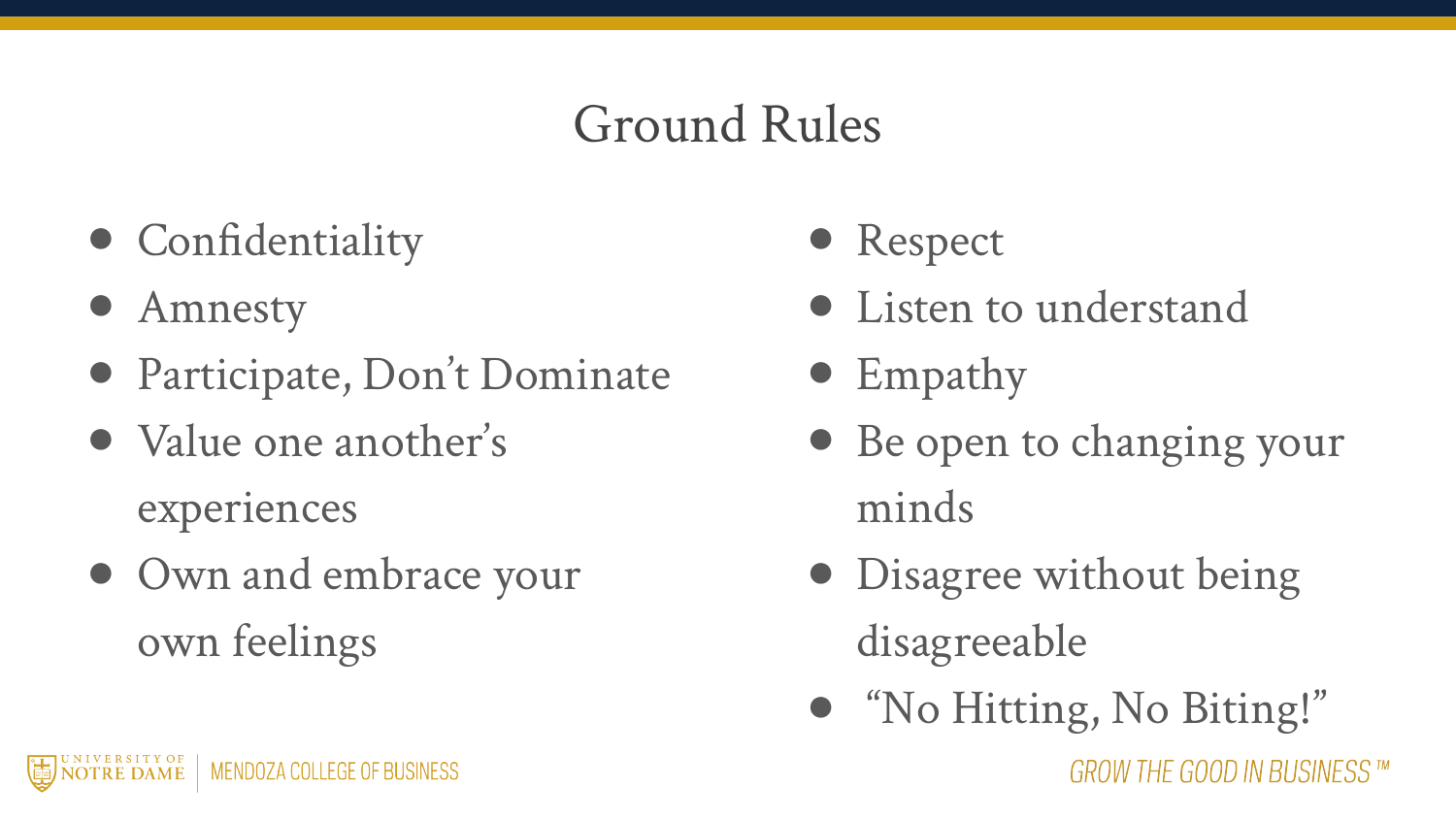

# Ground Rules
Confidentiality
Amnesty
Participate, Don’t Dominate
Value one another’s experiences
Own and embrace your own feelings
Respect
Listen to understand
Empathy
Be open to changing your minds
Disagree without being disagreeable
 “No Hitting, No Biting!”